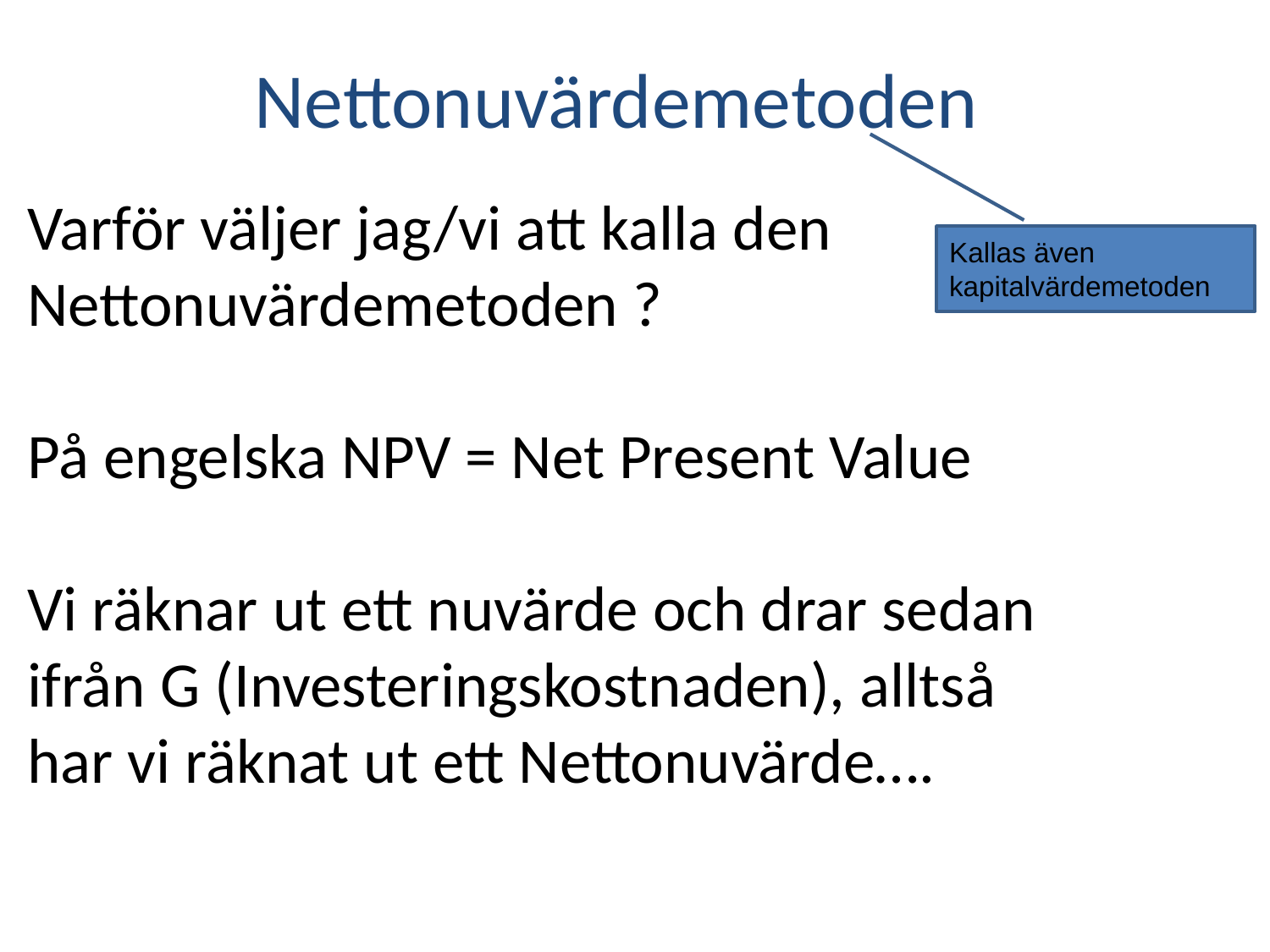

# Nettonuvärdemetoden
Varför väljer jag/vi att kalla den Nettonuvärdemetoden ?

På engelska NPV = Net Present Value

Vi räknar ut ett nuvärde och drar sedan ifrån G (Investeringskostnaden), alltså har vi räknat ut ett Nettonuvärde….
Kallas även kapitalvärdemetoden